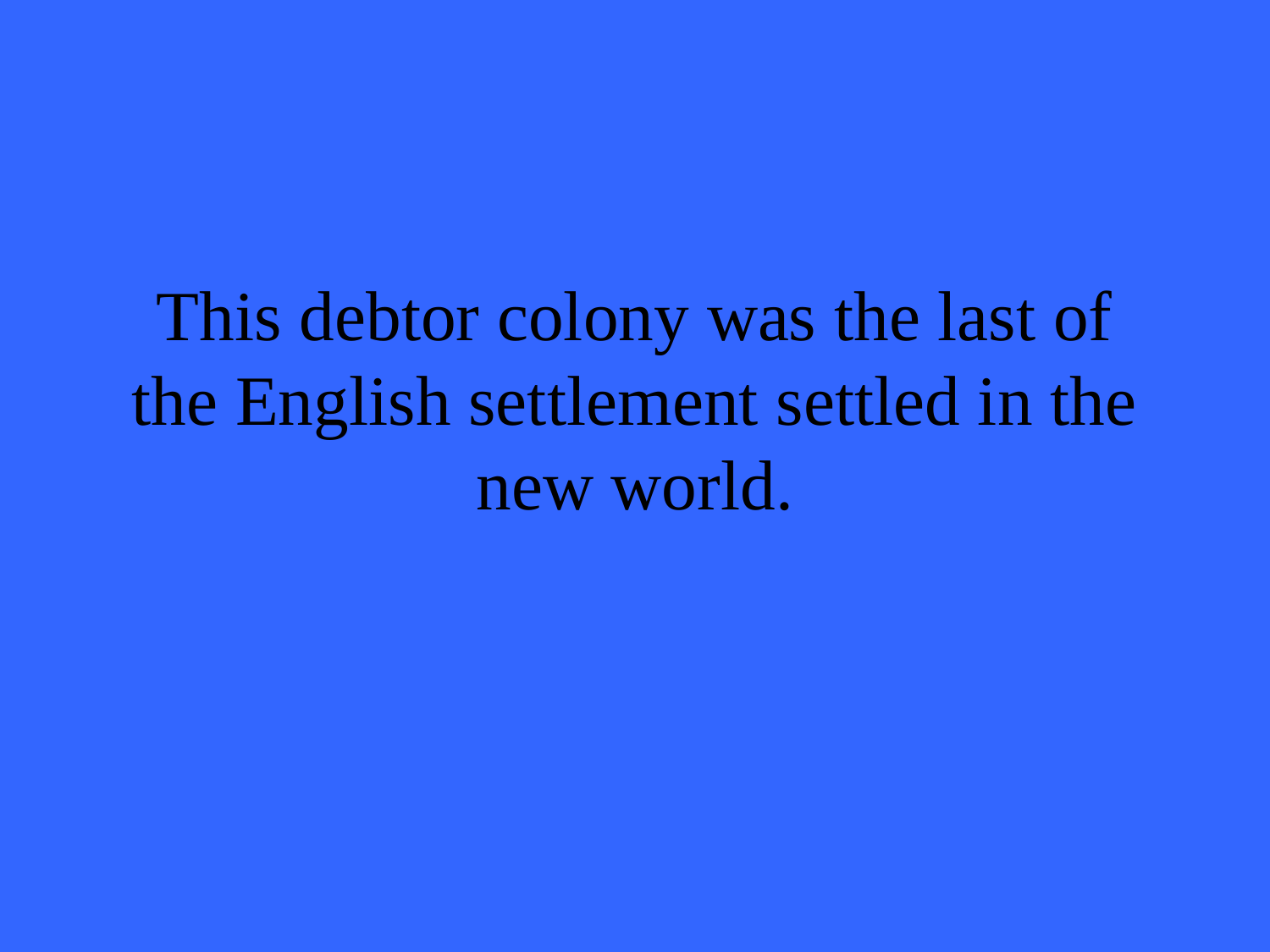

# This debtor colony was the last of the English settlement settled in the new world.